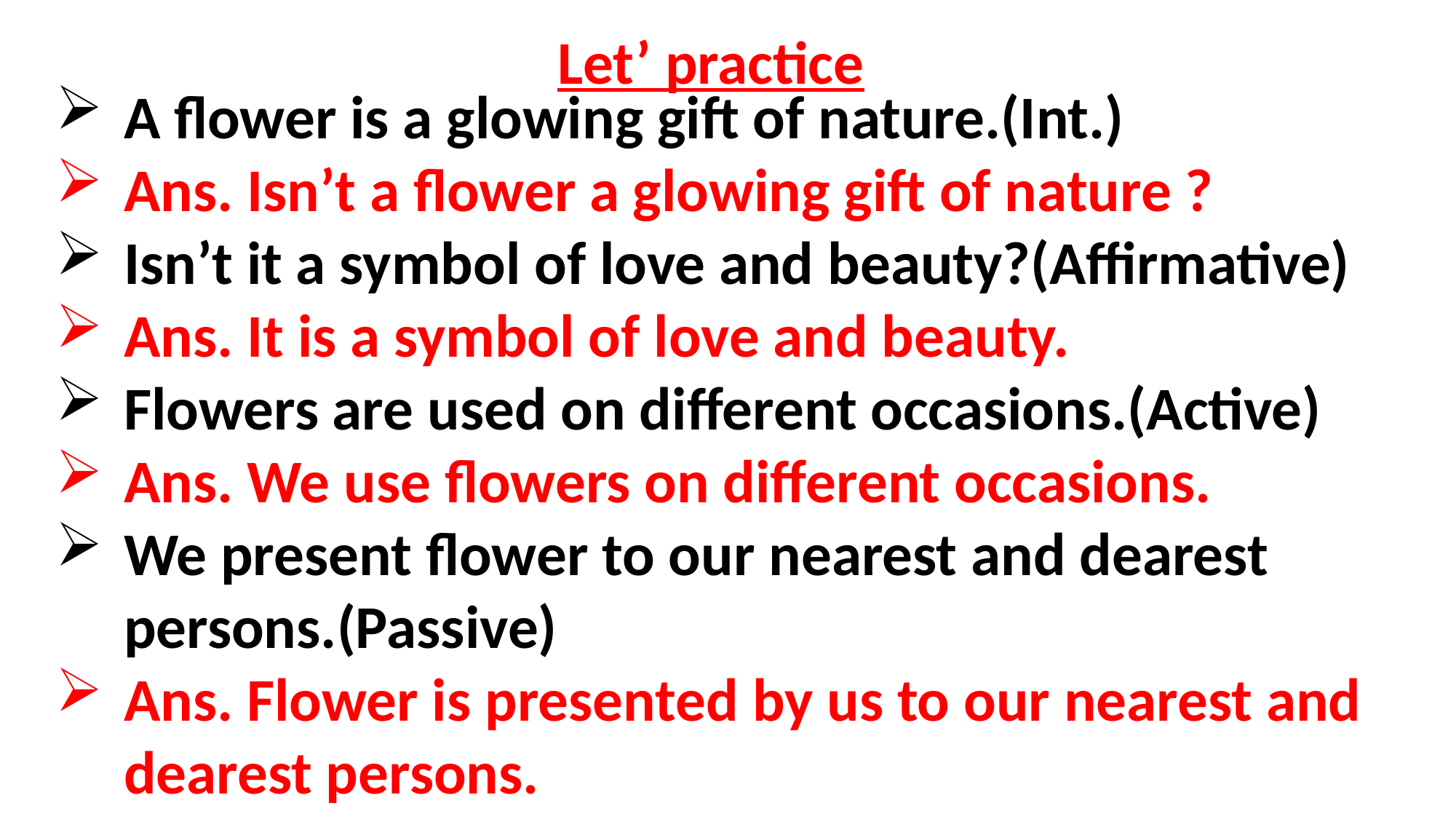

Let’ practice
A flower is a glowing gift of nature.(Int.)
Ans. Isn’t a flower a glowing gift of nature ?
Isn’t it a symbol of love and beauty?(Affirmative)
Ans. It is a symbol of love and beauty.
Flowers are used on different occasions.(Active)
Ans. We use flowers on different occasions.
We present flower to our nearest and dearest persons.(Passive)
Ans. Flower is presented by us to our nearest and dearest persons.